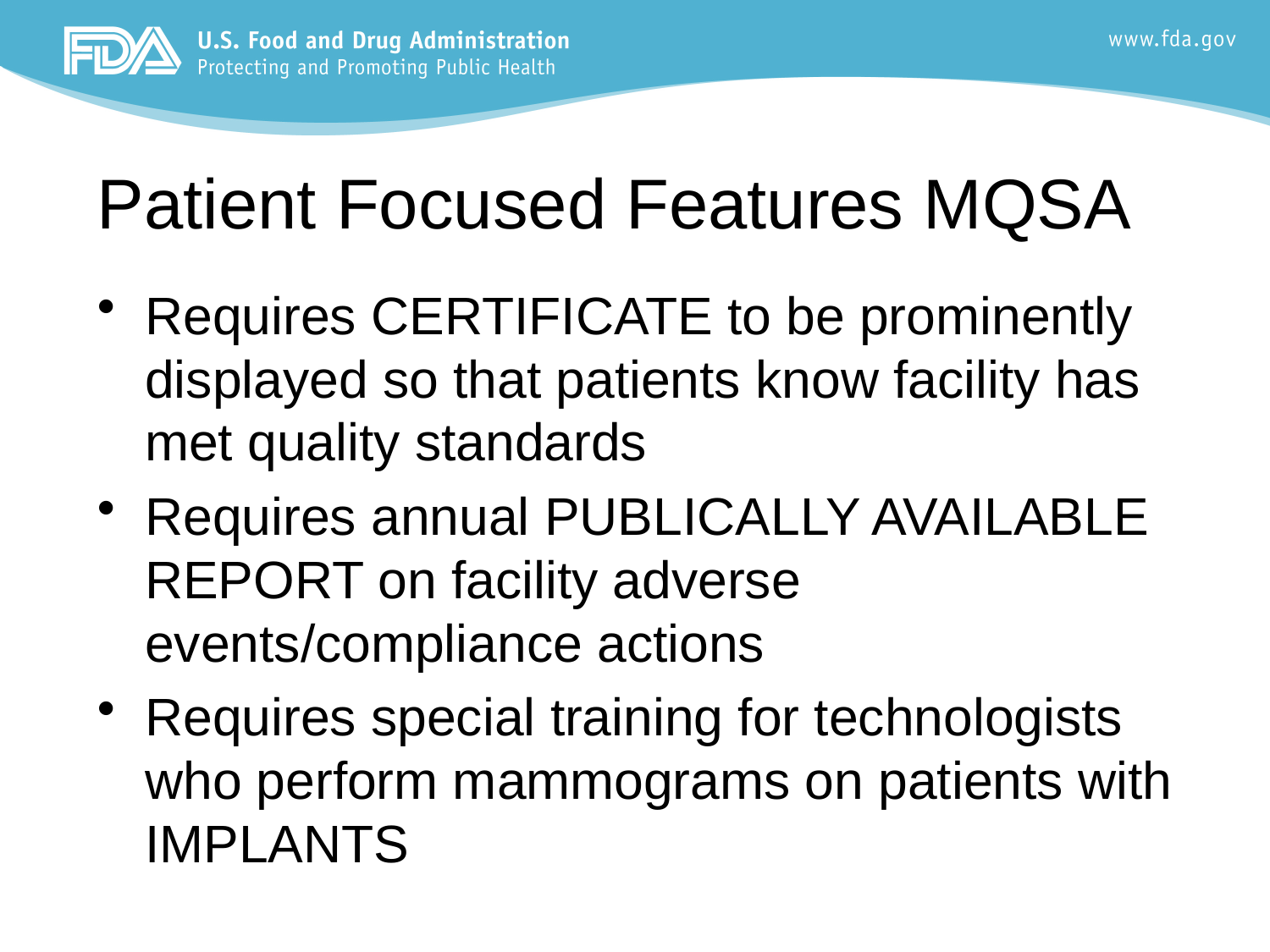

# Patient Focused Features MQSA
Requires CERTIFICATE to be prominently displayed so that patients know facility has met quality standards
Requires annual PUBLICALLY AVAILABLE REPORT on facility adverse events/compliance actions
Requires special training for technologists who perform mammograms on patients with IMPLANTS